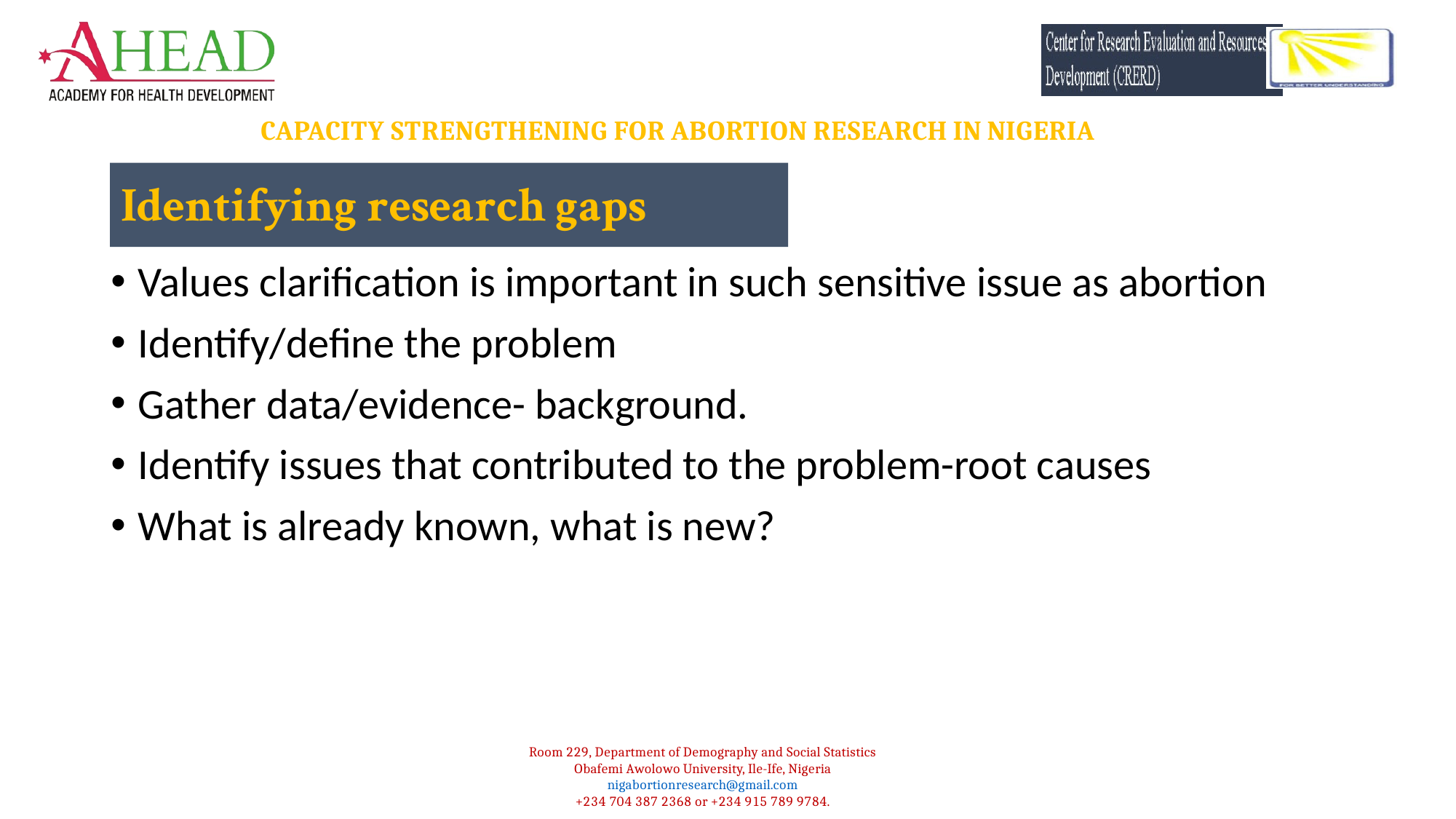

Identifying research gaps
Values clarification is important in such sensitive issue as abortion
Identify/define the problem
Gather data/evidence- background.
Identify issues that contributed to the problem-root causes
What is already known, what is new?